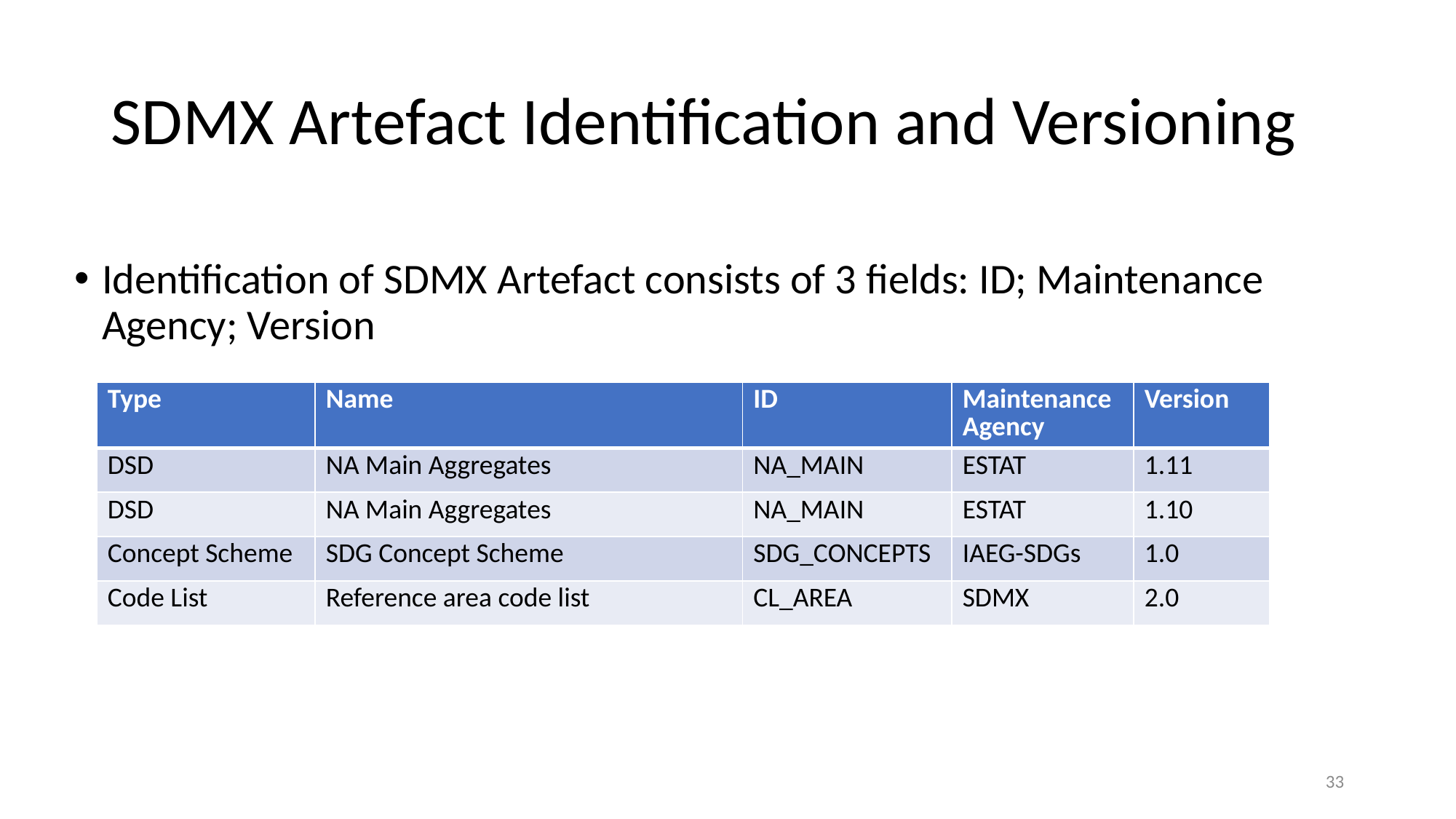

# SDMX Artefact Identification and Versioning
Identification of SDMX Artefact consists of 3 fields: ID; Maintenance Agency; Version

| Type | Name | ID | Maintenance Agency | Version |
| --- | --- | --- | --- | --- |
| DSD | NA Main Aggregates | NA\_MAIN | ESTAT | 1.11 |
| DSD | NA Main Aggregates | NA\_MAIN | ESTAT | 1.10 |
| Concept Scheme | SDG Concept Scheme | SDG\_CONCEPTS | IAEG-SDGs | 1.0 |
| Code List | Reference area code list | CL\_AREA | SDMX | 2.0 |
33